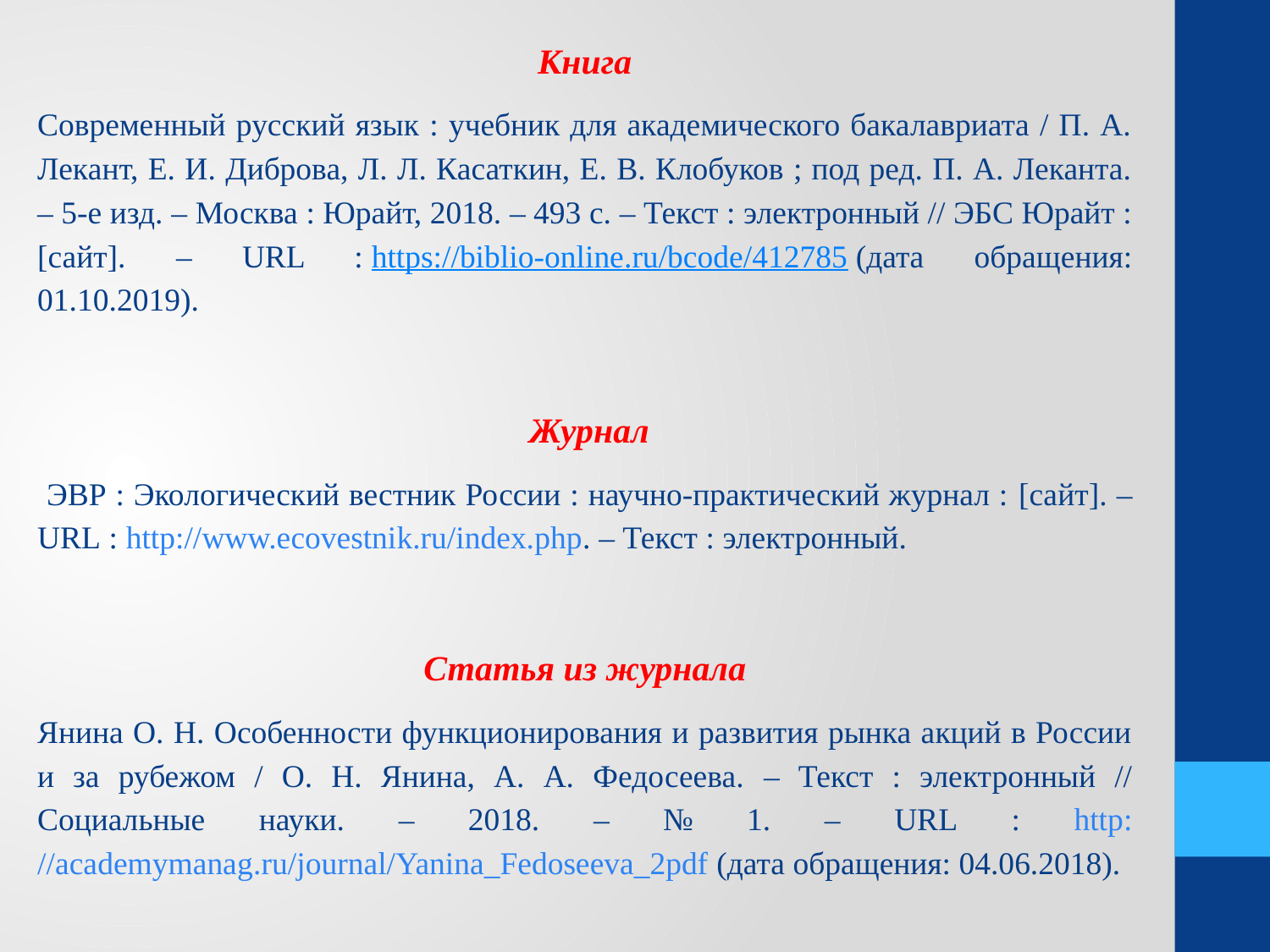

Книга
Современный русский язык : учебник для академического бакалавриата / П. А. Лекант, Е. И. Диброва, Л. Л. Касаткин, Е. В. Клобуков ; под ред. П. А. Леканта. – 5-е изд. – Москва : Юрайт, 2018. – 493 с. – Текст : электронный // ЭБС Юрайт : [сайт]. – URL : https://biblio-online.ru/bcode/412785 (дата обращения: 01.10.2019).

 Журнал
 ЭВР : Экологический вестник России : научно-практический журнал : [сайт]. – URL : http://www.ecovestnik.ru/index.php. – Текст : электронный.

Статья из журнала
Янина О. Н. Особенности функционирования и развития рынка акций в России и за рубежом / О. Н. Янина, А. А. Федосеева. – Текст : электронный // Социальные науки. – 2018. – № 1. – URL : http: //academymanag.ru/journal/Yanina_Fedoseeva_2pdf (дата обращения: 04.06.2018).